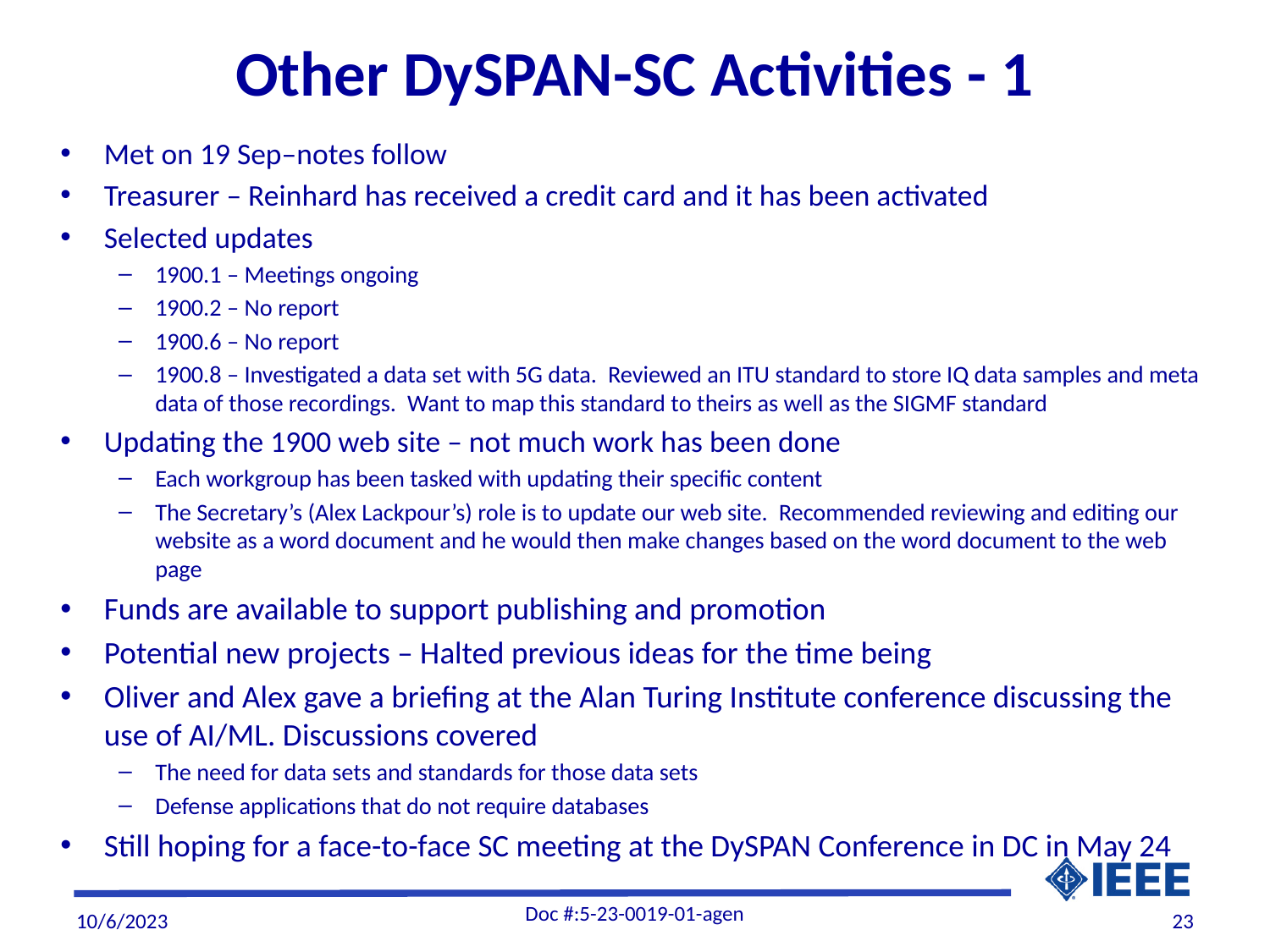

# Other DySPAN-SC Activities - 1
Met on 19 Sep–notes follow
Treasurer – Reinhard has received a credit card and it has been activated
Selected updates
1900.1 – Meetings ongoing
1900.2 – No report
1900.6 – No report
1900.8 – Investigated a data set with 5G data.  Reviewed an ITU standard to store IQ data samples and meta data of those recordings.  Want to map this standard to theirs as well as the SIGMF standard
Updating the 1900 web site – not much work has been done
Each workgroup has been tasked with updating their specific content
The Secretary’s (Alex Lackpour’s) role is to update our web site.  Recommended reviewing and editing our website as a word document and he would then make changes based on the word document to the web page
Funds are available to support publishing and promotion
Potential new projects – Halted previous ideas for the time being
Oliver and Alex gave a briefing at the Alan Turing Institute conference discussing the use of AI/ML. Discussions covered
The need for data sets and standards for those data sets
Defense applications that do not require databases
Still hoping for a face-to-face SC meeting at the DySPAN Conference in DC in May 24

Doc #:5-23-0019-01-agen
10/6/2023
23